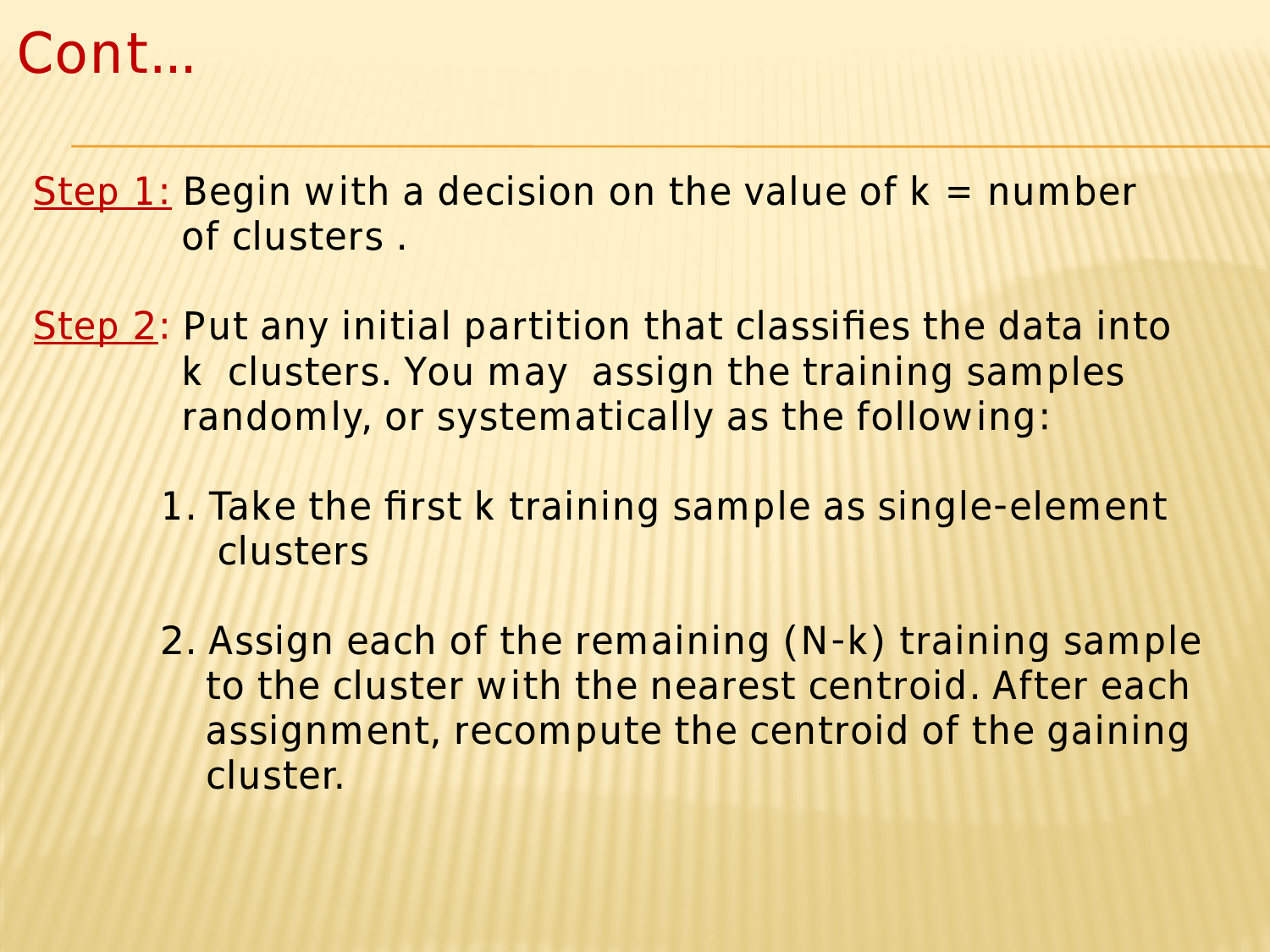

Cont…
Step 1: Begin with a decision on the value of k = number
             of clusters .

Step 2: Put any initial partition that classifies the data into
             k  clusters. You may  assign the training samples
             randomly, or systematically as the following:

1. Take the first k training sample as single-element
     clusters

2. Assign each of the remaining (N-k) training sample
    to the cluster with the nearest centroid. After each
    assignment, recompute the centroid of the gaining
    cluster.